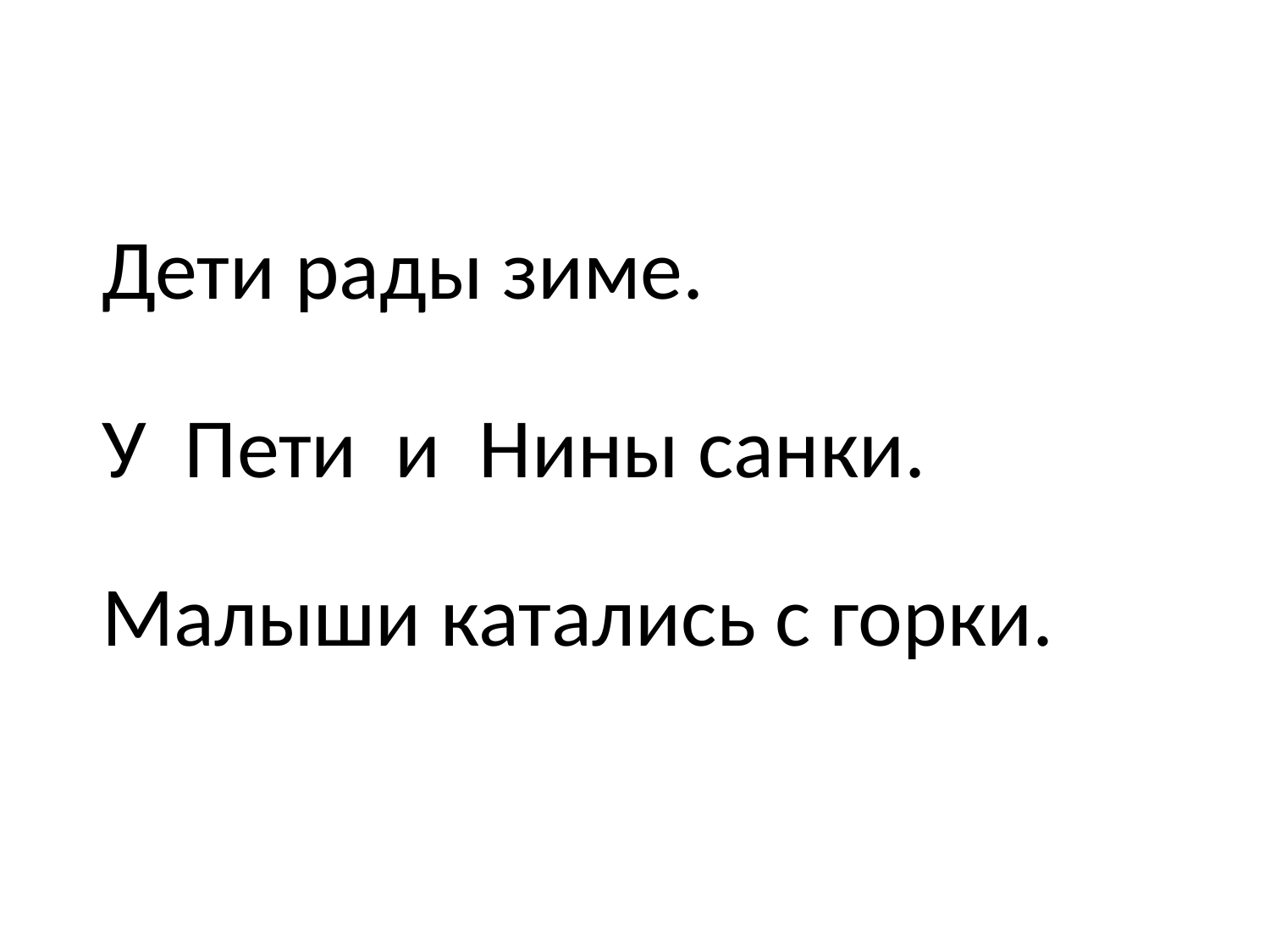

Дети рады зиме.
У  Пети  и  Нины санки.
Малыши катались с горки.